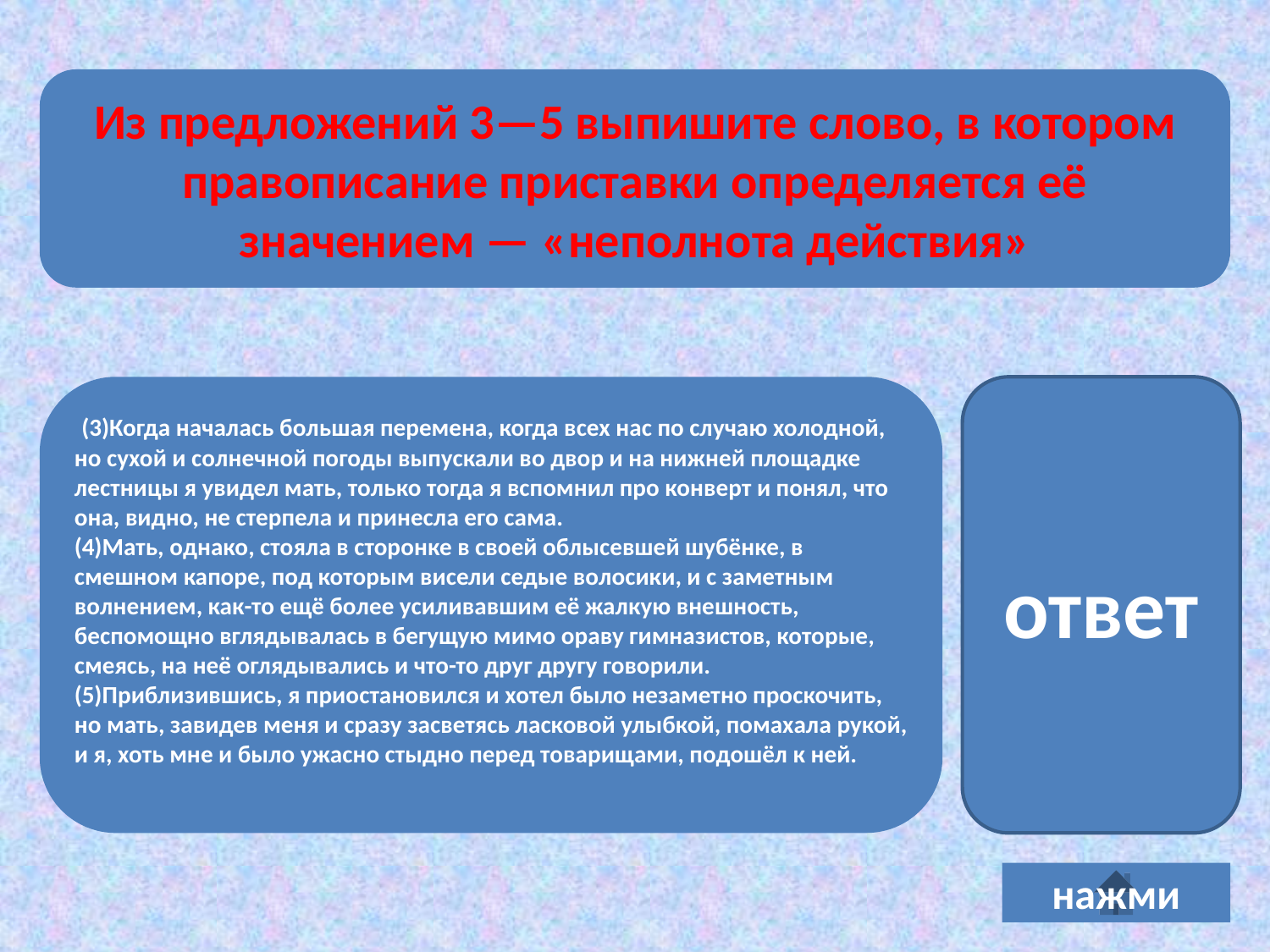

Из предложений 3—5 выпишите слово, в котором правописание приставки определяется её значением — «неполнота действия»
 (3)Когда началась большая перемена, когда всех нас по случаю холодной, но сухой и солнечной погоды выпускали во двор и на нижней площадке лестницы я увидел мать, только тогда я вспомнил про конверт и понял, что она, видно, не стерпела и принесла его сама.
(4)Мать, однако, стояла в сторонке в своей облысевшей шубёнке, в смешном капоре, под которым висели седые волосики, и с заметным волнением, как-то ещё более усиливавшим её жалкую внешность, беспомощно вглядывалась в бегущую мимо ораву гимназистов, которые, смеясь, на неё оглядывались и что-то друг другу говорили.
(5)Приблизившись, я приостановился и хотел было незаметно проскочить, но мать, завидев меня и сразу засветясь ласковой улыбкой, помахала рукой, и я, хоть мне и было ужасно стыдно перед товарищами, подошёл к ней.

ответ
приостановился
нажми